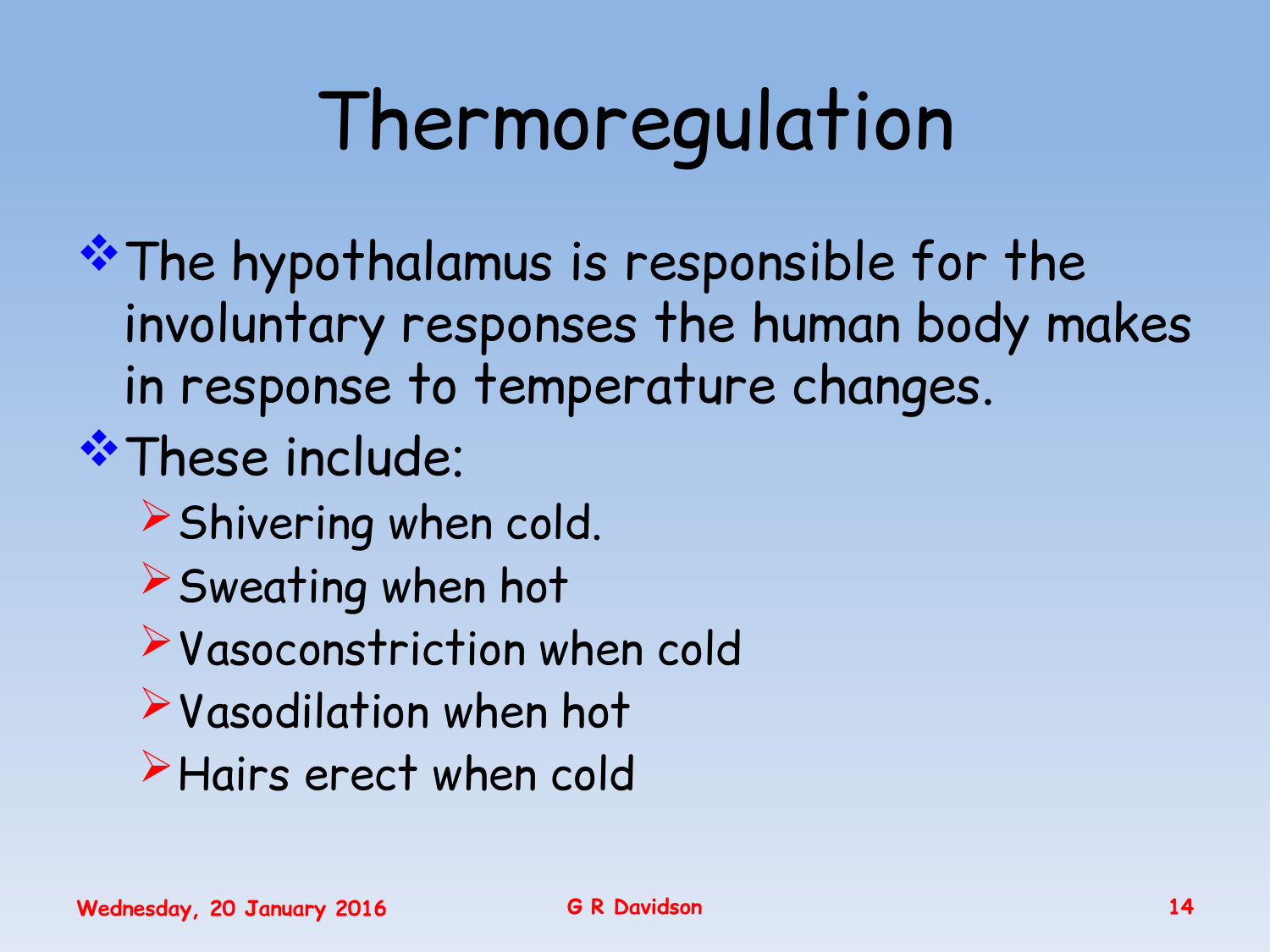

# Thermoregulation
The hypothalamus is responsible for the involuntary responses the human body makes in response to temperature changes.
These include:
Shivering when cold.
Sweating when hot
Vasoconstriction when cold
Vasodilation when hot
Hairs erect when cold
Wednesday, 20 January 2016
G R Davidson
14